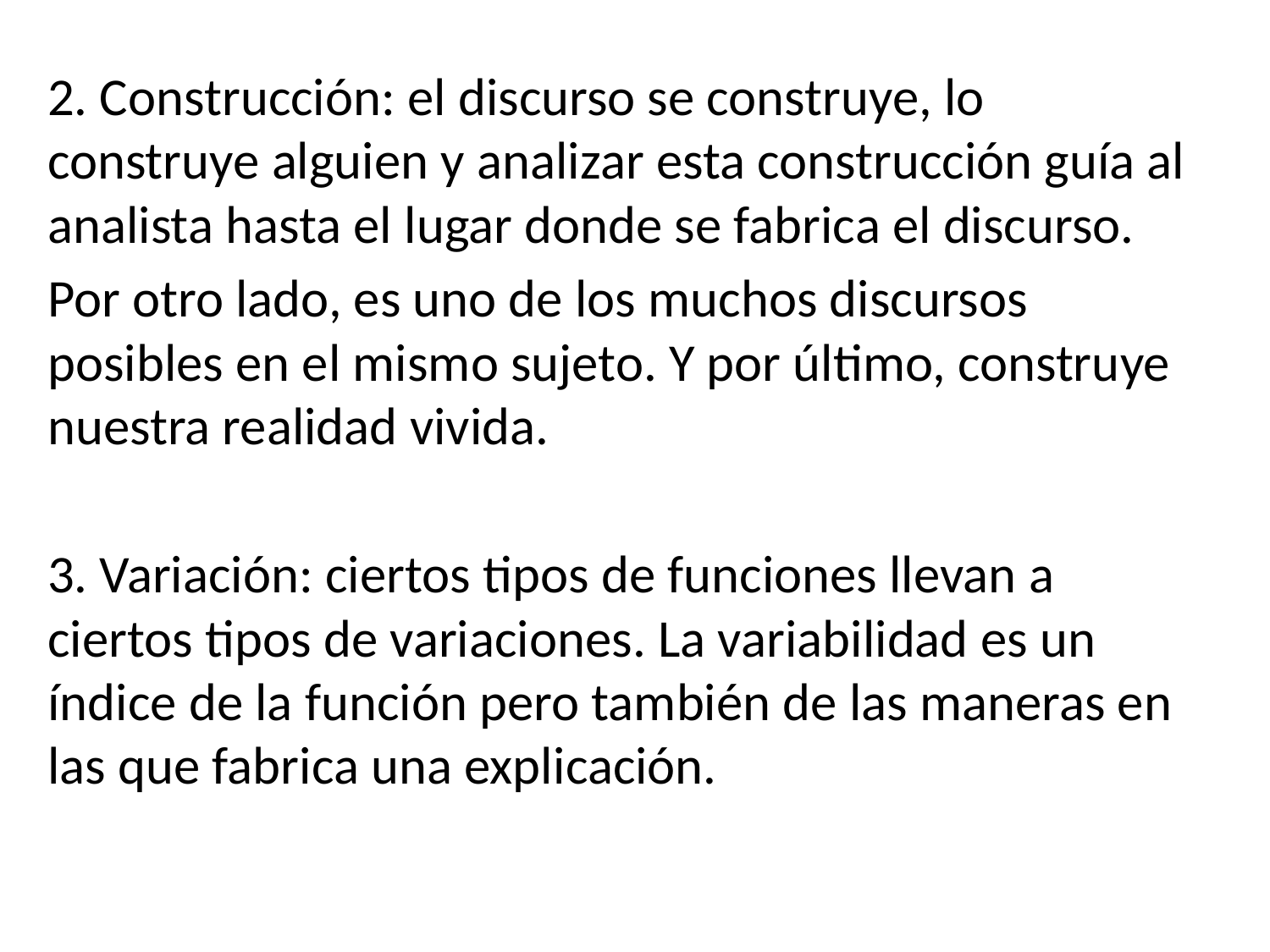

2. Construcción: el discurso se construye, lo construye alguien y analizar esta construcción guía al analista hasta el lugar donde se fabrica el discurso.
Por otro lado, es uno de los muchos discursos posibles en el mismo sujeto. Y por último, construye nuestra realidad vivida.

3. Variación: ciertos tipos de funciones llevan a ciertos tipos de variaciones. La variabilidad es un índice de la función pero también de las maneras en las que fabrica una explicación.